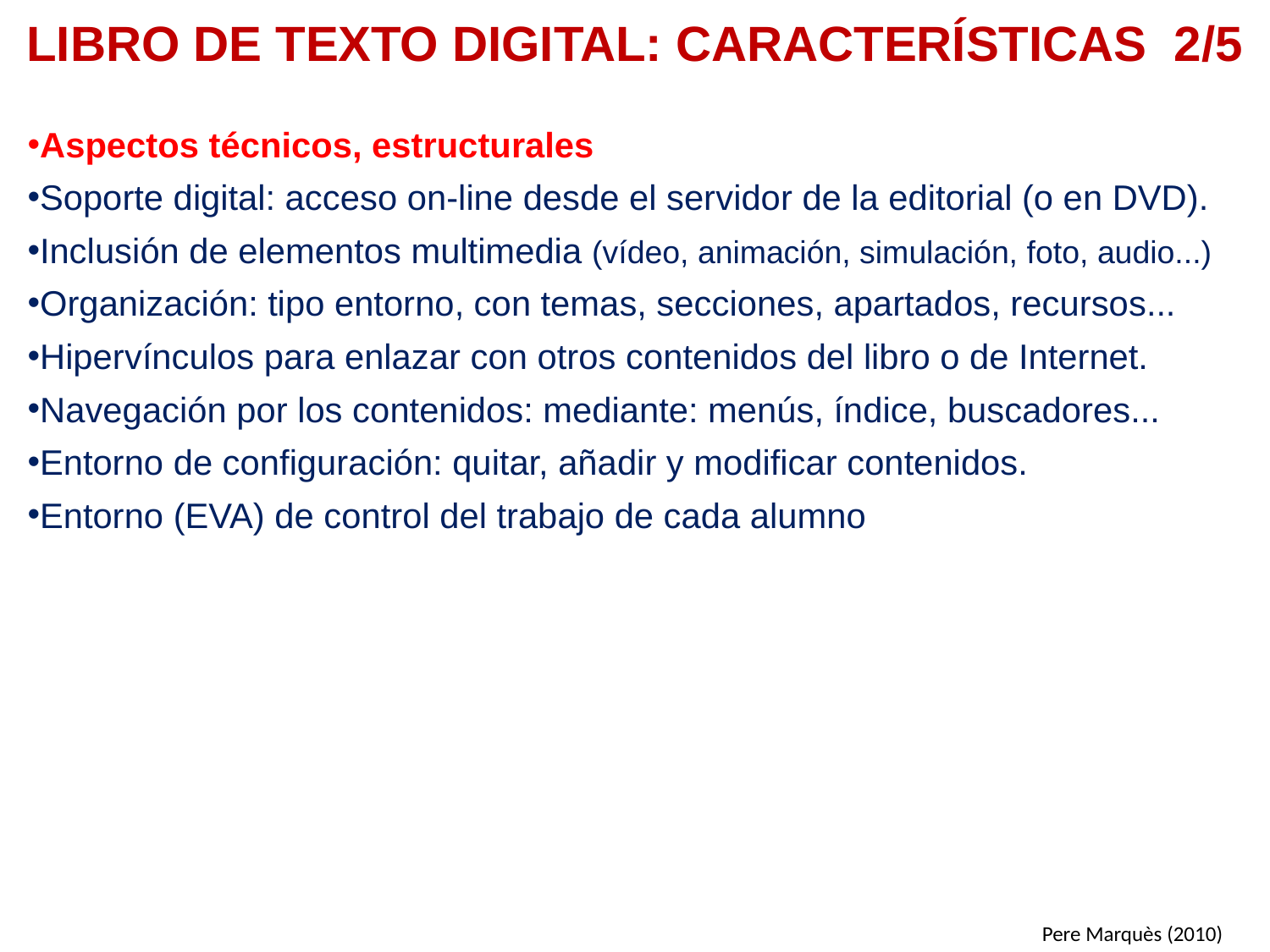

# LIBRO DE TEXTO DIGITAL: CARACTERÍSTICAS  2/5
Aspectos técnicos, estructurales
Soporte digital: acceso on-line desde el servidor de la editorial (o en DVD).
Inclusión de elementos multimedia (vídeo, animación, simulación, foto, audio...)
Organización: tipo entorno, con temas, secciones, apartados, recursos...
Hipervínculos para enlazar con otros contenidos del libro o de Internet.
Navegación por los contenidos: mediante: menús, índice, buscadores...
Entorno de configuración: quitar, añadir y modificar contenidos.
Entorno (EVA) de control del trabajo de cada alumno
Pere Marquès (2010)